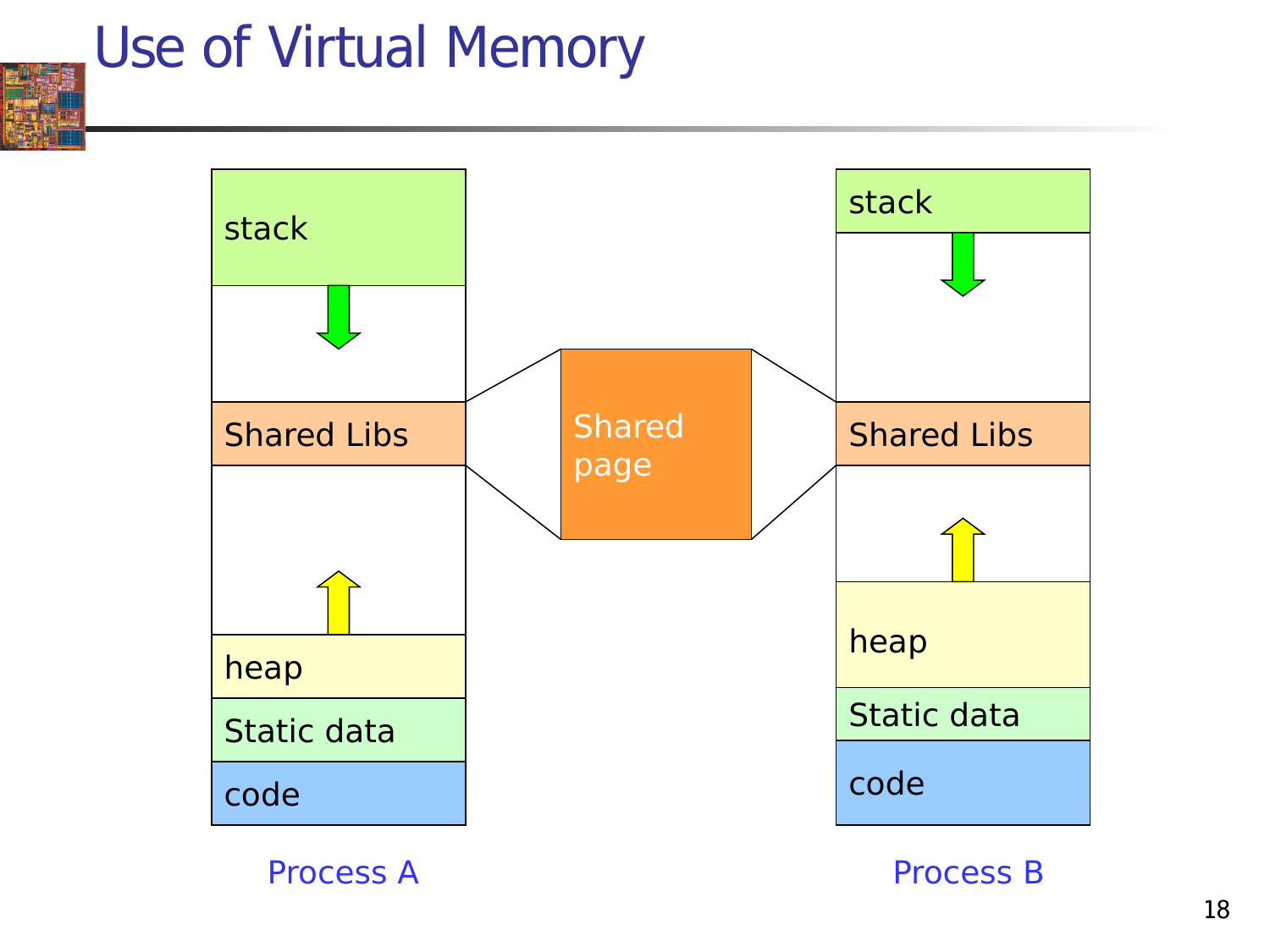

# Use of Virtual Memory
stack
stack

Shared
page

Shared Libs
Shared Libs

heap
heap
Static data
Static data
code
code
Process A
Process B
18